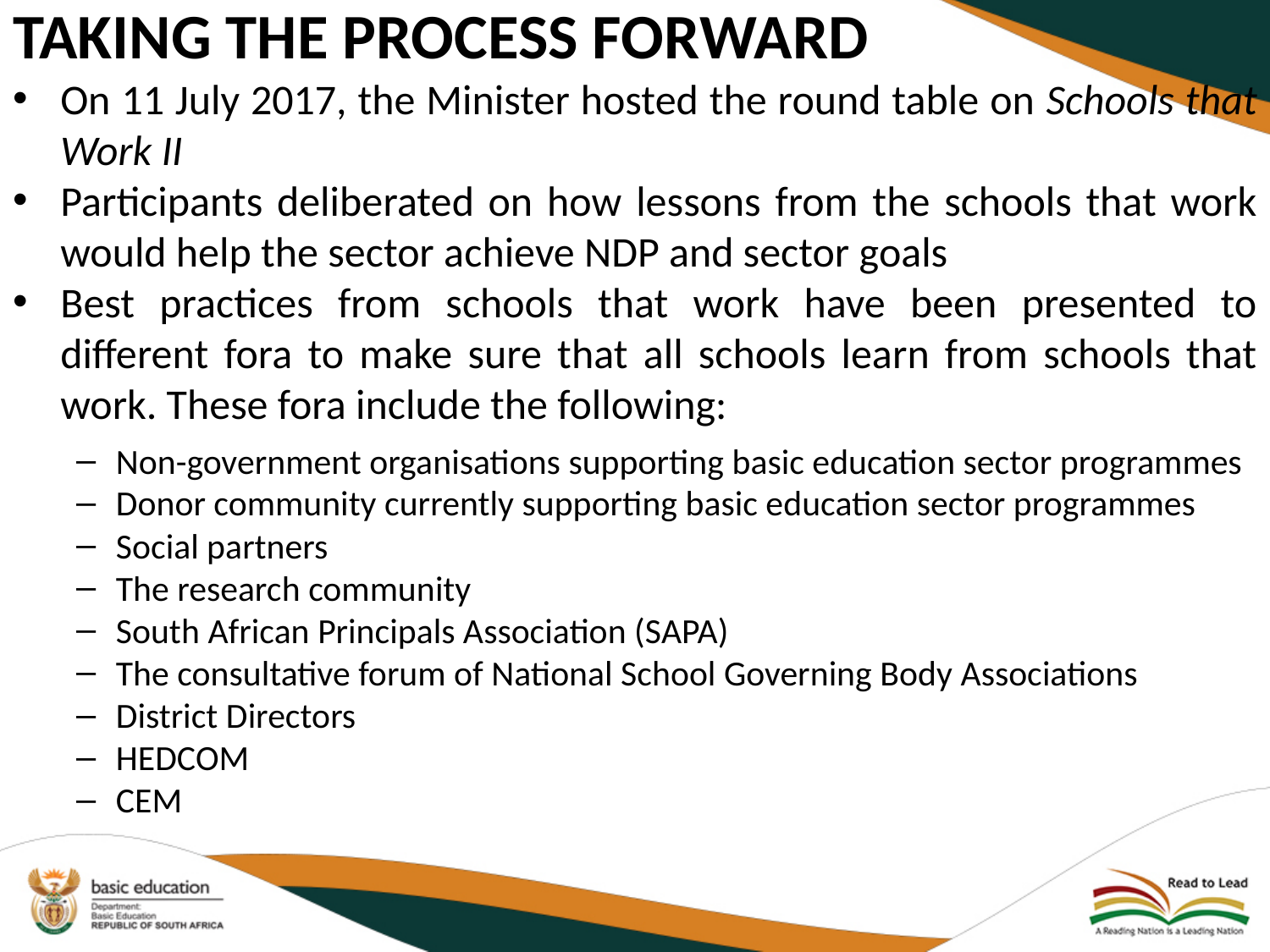

# Taking the process forward
On 11 July 2017, the Minister hosted the round table on Schools that Work II
Participants deliberated on how lessons from the schools that work would help the sector achieve NDP and sector goals
Best practices from schools that work have been presented to different fora to make sure that all schools learn from schools that work. These fora include the following:
Non-government organisations supporting basic education sector programmes
Donor community currently supporting basic education sector programmes
Social partners
The research community
South African Principals Association (SAPA)
The consultative forum of National School Governing Body Associations
District Directors
HEDCOM
CEM